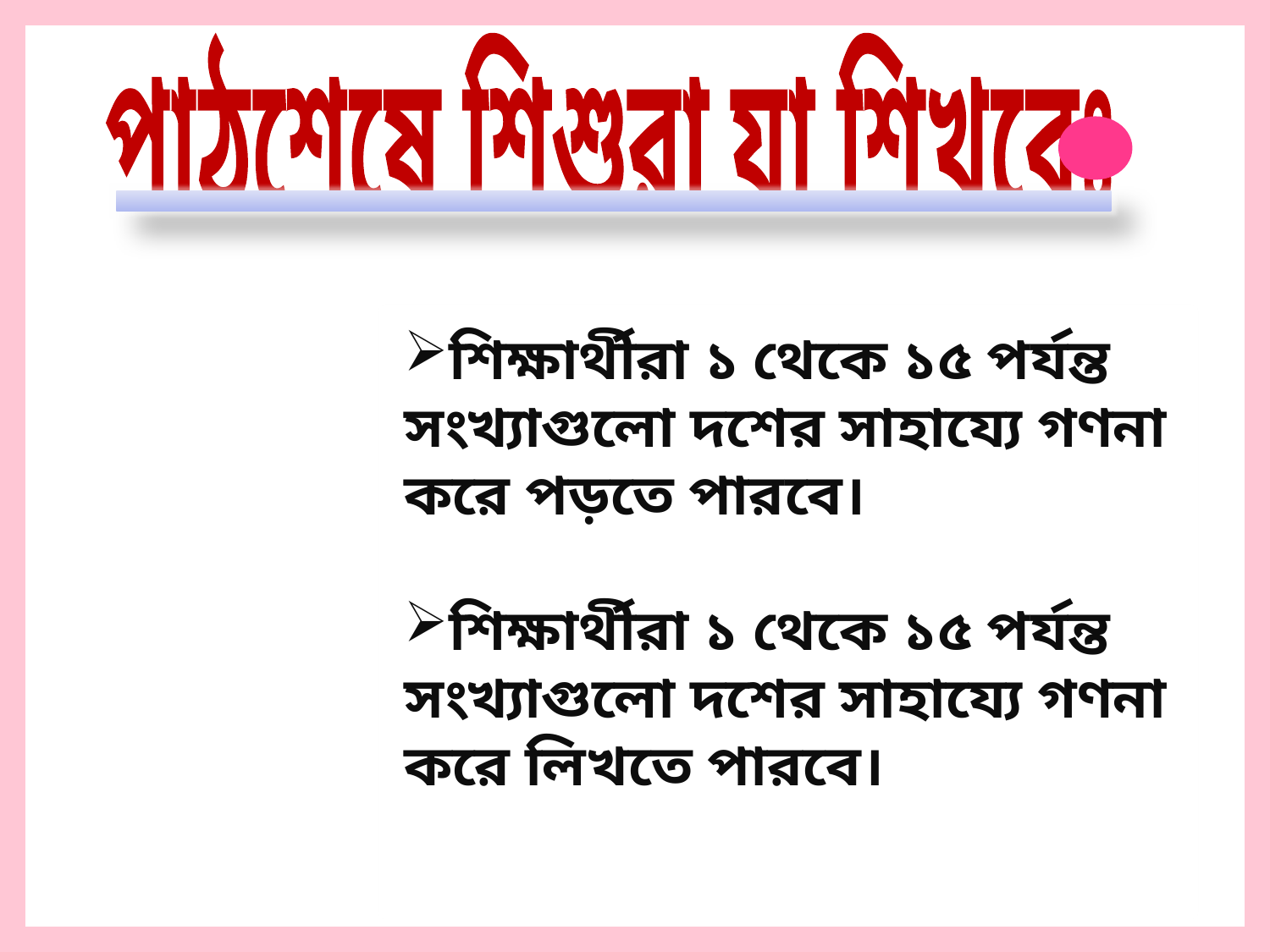

পাঠশেষে শিশুরা যা শিখবেঃ

শিক্ষার্থীরা ১ থেকে ১৫ পর্যন্ত সংখ্যাগুলো দশের সাহায্যে গণনা করে পড়তে পারবে।

শিক্ষার্থীরা ১ থেকে ১৫ পর্যন্ত সংখ্যাগুলো দশের সাহায্যে গণনা করে লিখতে পারবে।